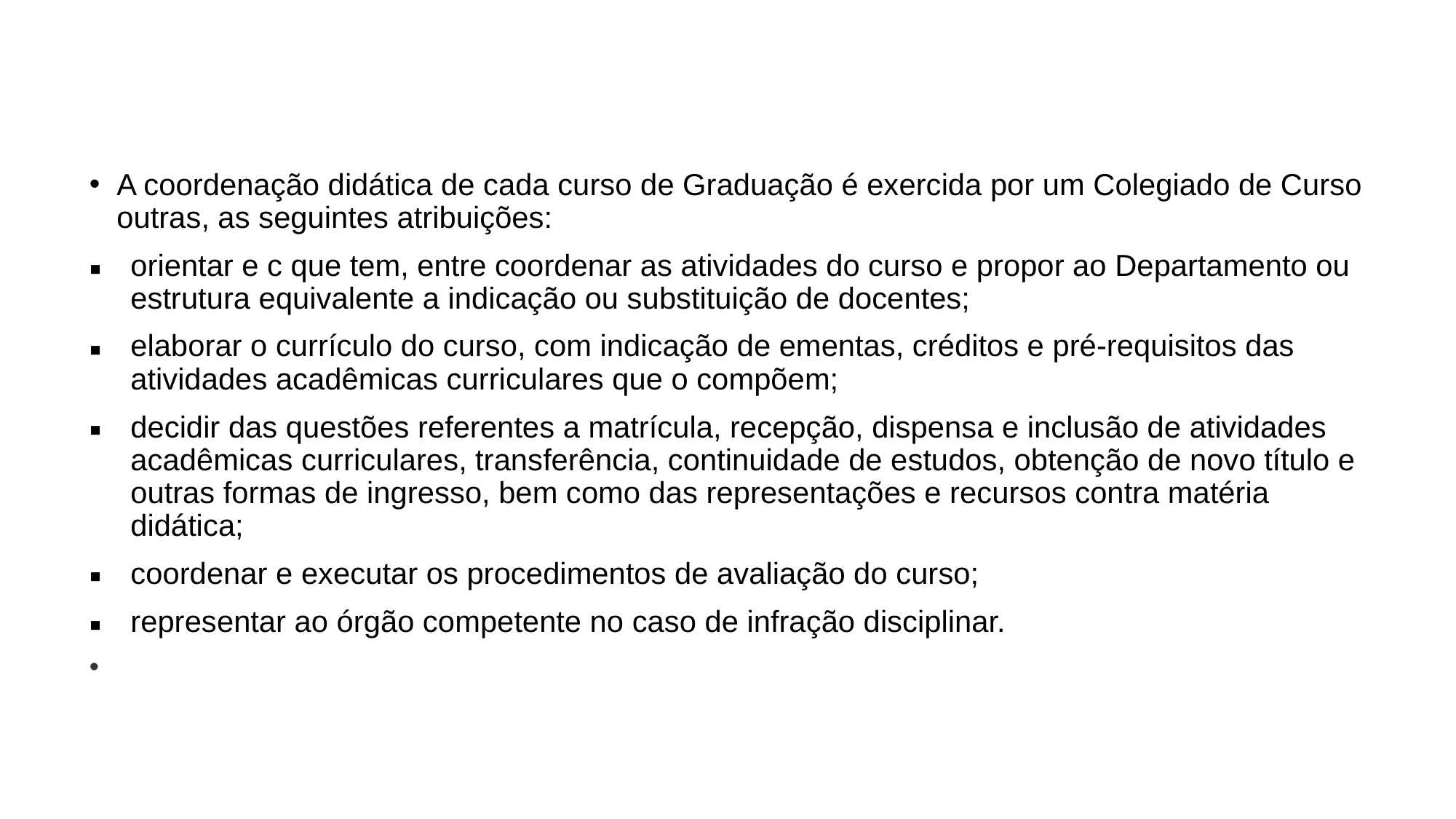

A coordenação didática de cada curso de Graduação é exercida por um Colegiado de Curso outras, as seguintes atribuições:
orientar e c que tem, entre coordenar as atividades do curso e propor ao Departamento ou estrutura equivalente a indicação ou substituição de docentes;
elaborar o currículo do curso, com indicação de ementas, créditos e pré-requisitos das atividades acadêmicas curriculares que o compõem;
decidir das questões referentes a matrícula, recepção, dispensa e inclusão de atividades acadêmicas curriculares, transferência, continuidade de estudos, obtenção de novo título e outras formas de ingresso, bem como das representações e recursos contra matéria didática;
coordenar e executar os procedimentos de avaliação do curso;
representar ao órgão competente no caso de infração disciplinar.